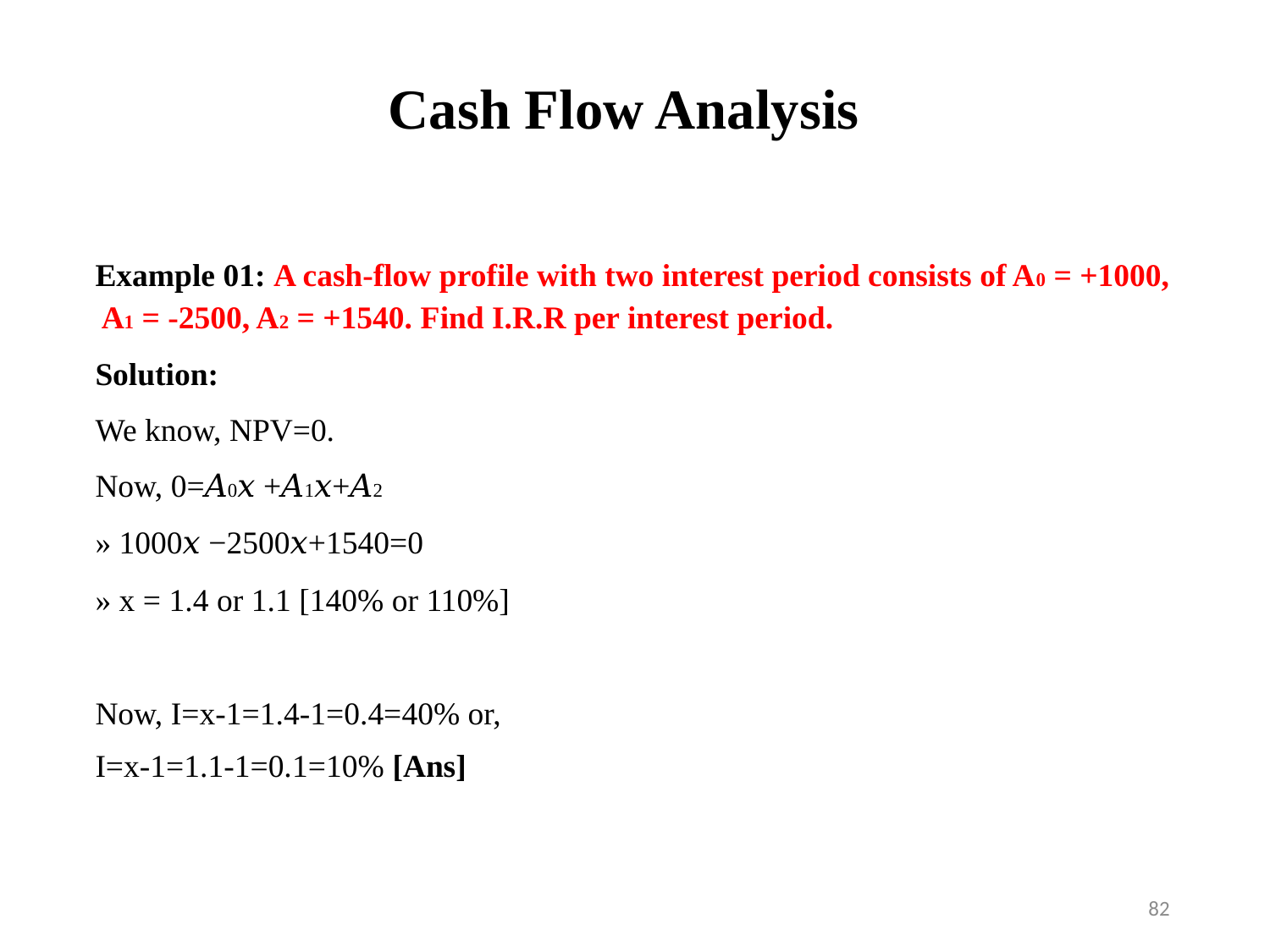

Cash Flow Analysis
Example 01: A cash-flow profile with two interest period consists of A0 = +1000,  A1 = -2500, A2 = +1540. Find I.R.R per interest period.
Solution:
We know, NPV=0.
Now, 0=𝐴0𝑥 +𝐴1𝑥+𝐴2
» 1000𝑥 −2500𝑥+1540=0
» x = 1.4 or 1.1 [140% or 110%]

Now, I=x-1=1.4-1=0.4=40% or,
I=x-1=1.1-1=0.1=10% [Ans]
82